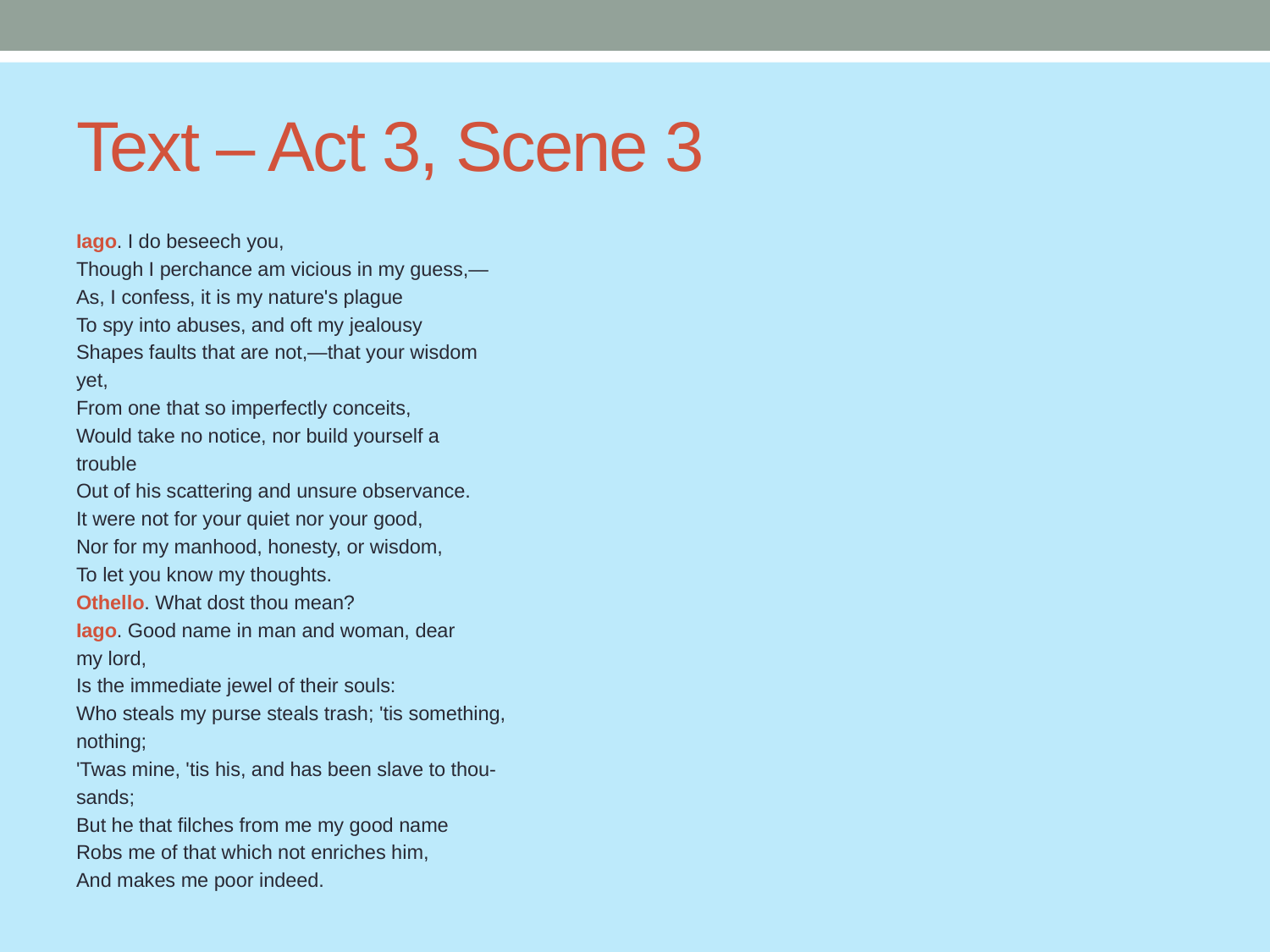

# Text – Act 3, Scene 3
Iago. I do beseech you,
Though I perchance am vicious in my guess,—
As, I confess, it is my nature's plague
To spy into abuses, and oft my jealousy
Shapes faults that are not,—that your wisdom
yet,
From one that so imperfectly conceits,
Would take no notice, nor build yourself a
trouble
Out of his scattering and unsure observance.
It were not for your quiet nor your good,
Nor for my manhood, honesty, or wisdom,
To let you know my thoughts.
Othello. What dost thou mean?
Iago. Good name in man and woman, dear
my lord,
Is the immediate jewel of their souls:
Who steals my purse steals trash; 'tis something,
nothing;
'Twas mine, 'tis his, and has been slave to thou-
sands;
But he that filches from me my good name
Robs me of that which not enriches him,
And makes me poor indeed.